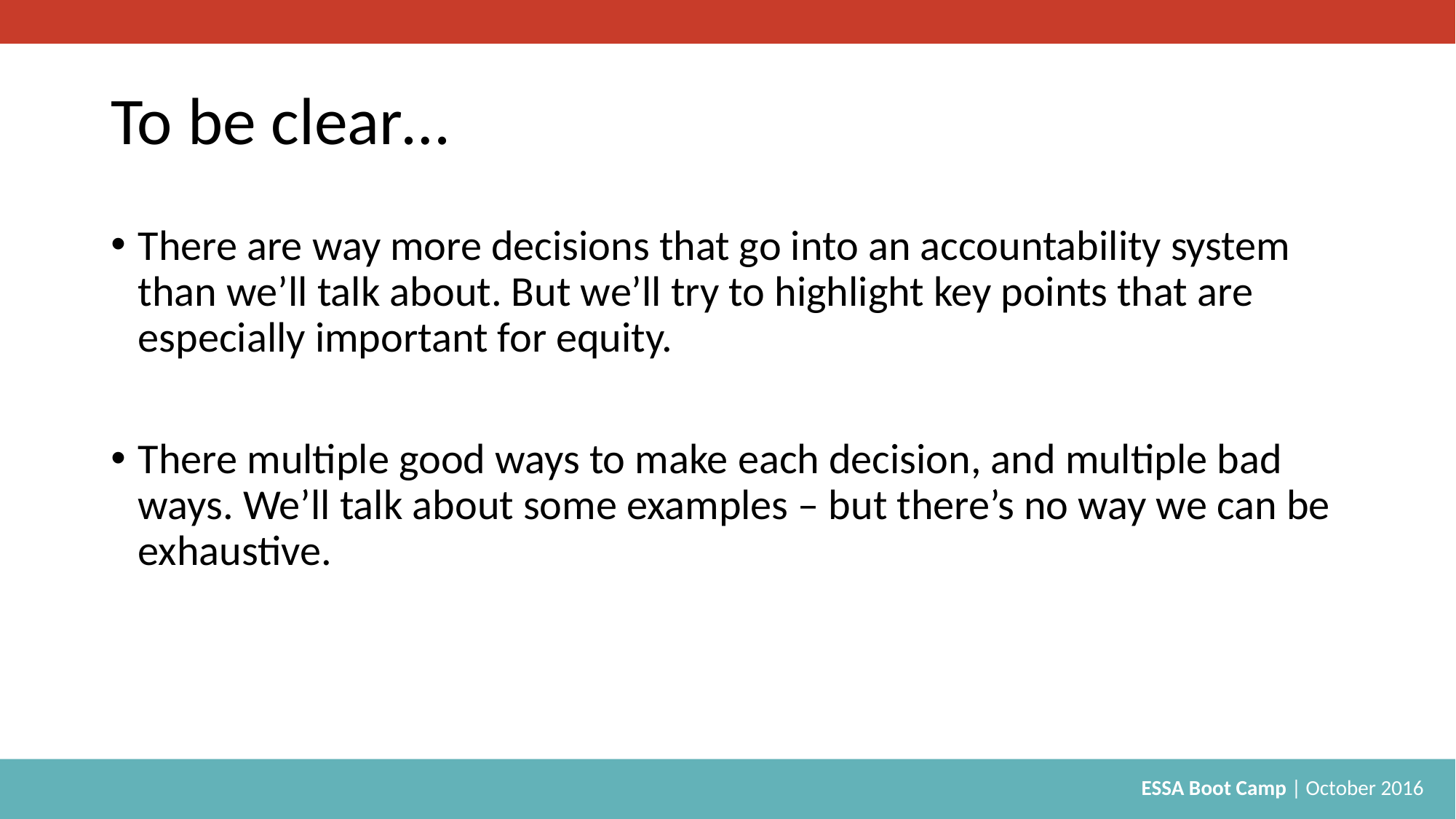

# To be clear…
There are way more decisions that go into an accountability system than we’ll talk about. But we’ll try to highlight key points that are especially important for equity.

There multiple good ways to make each decision, and multiple bad ways. We’ll talk about some examples – but there’s no way we can be exhaustive.